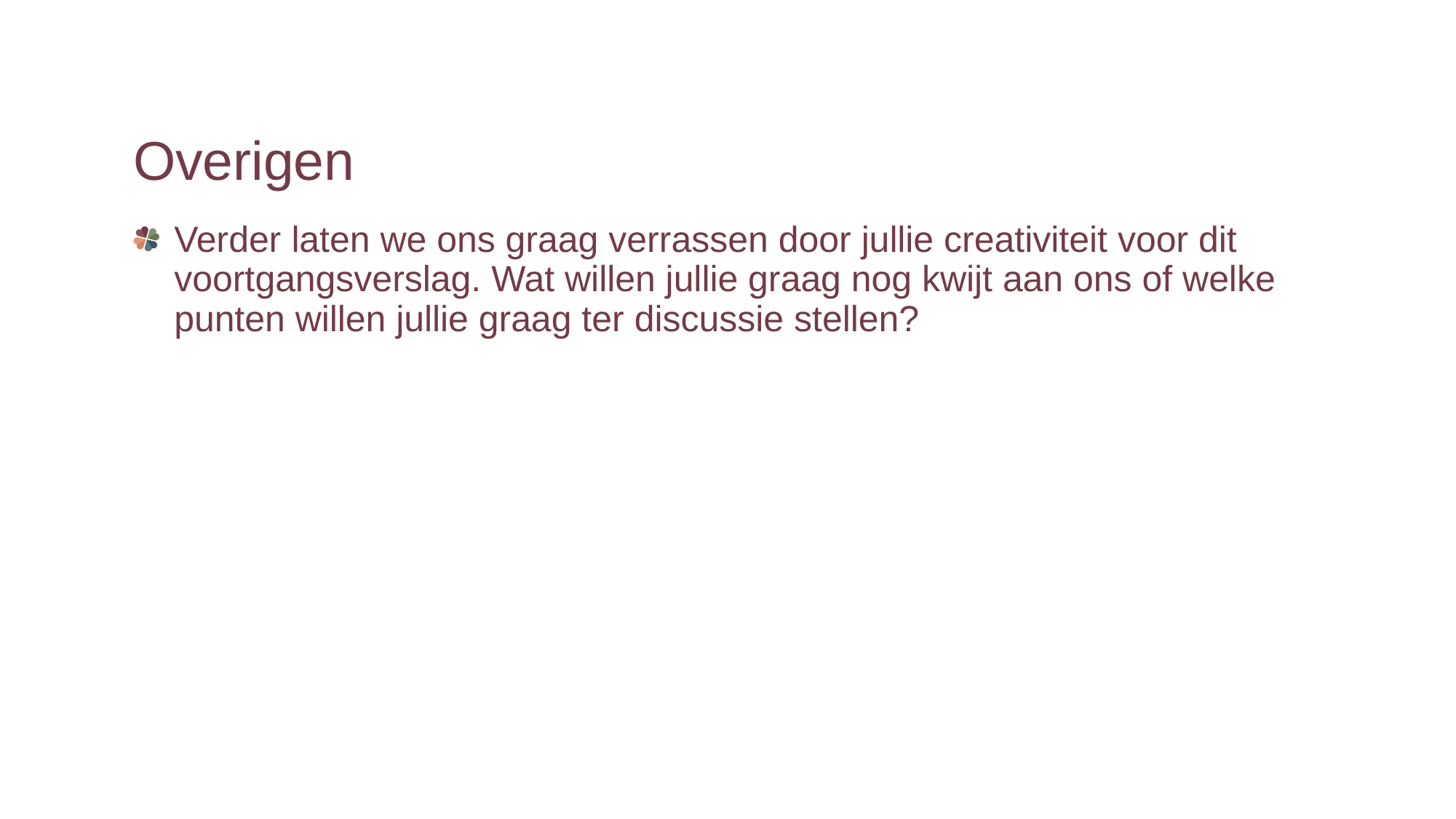

# Overigen
Verder laten we ons graag verrassen door jullie creativiteit voor dit voortgangsverslag. Wat willen jullie graag nog kwijt aan ons of welke punten willen jullie graag ter discussie stellen?